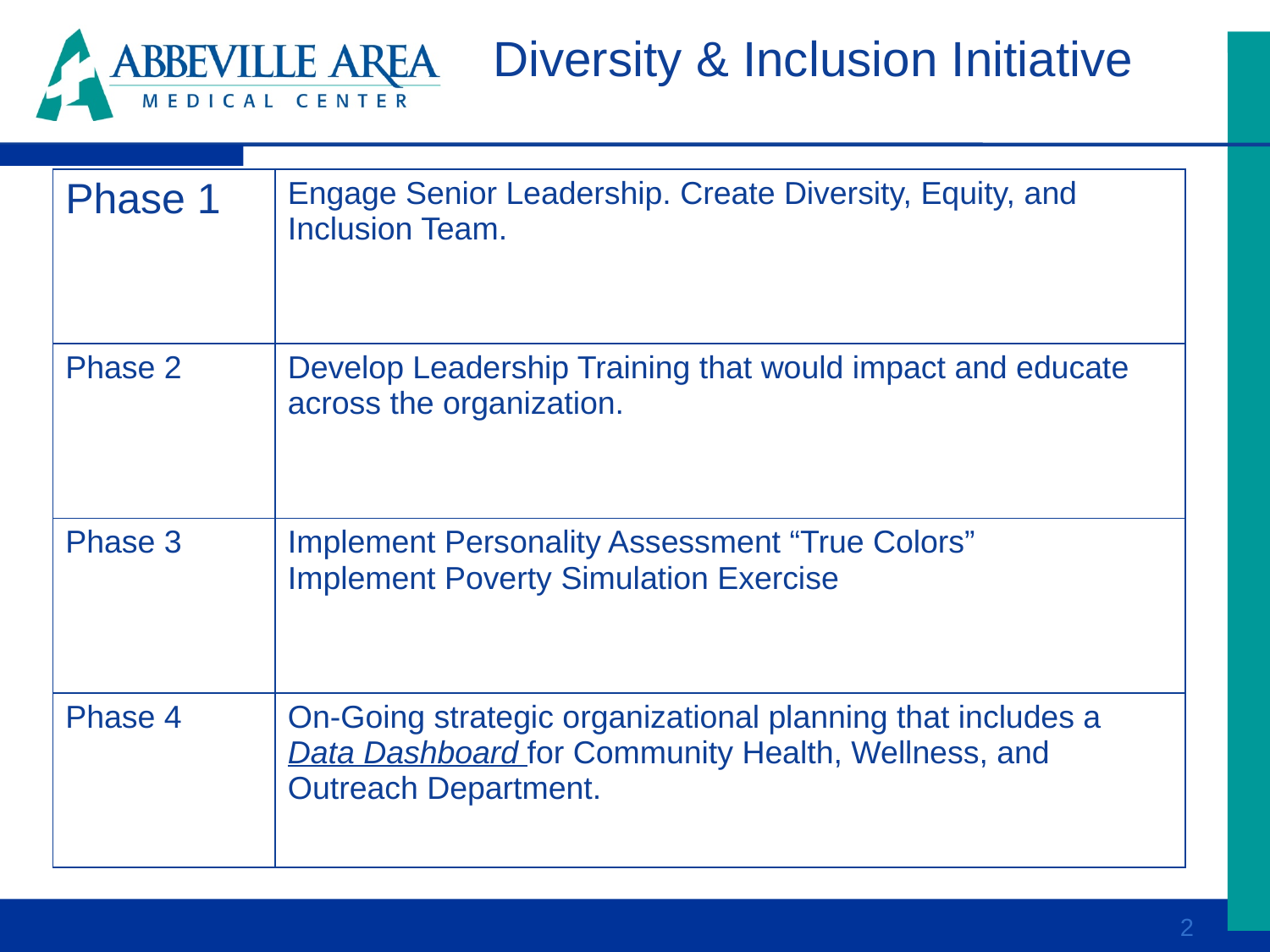

Diversity & Inclusion Initiative
| Phase 1 | Engage Senior Leadership. Create Diversity, Equity, and Inclusion Team. |
| --- | --- |
| Phase 2 | Develop Leadership Training that would impact and educate across the organization. |
| Phase 3 | Implement Personality Assessment “True Colors” Implement Poverty Simulation Exercise |
| Phase 4 | On-Going strategic organizational planning that includes a Data Dashboard for Community Health, Wellness, and Outreach Department. |
2